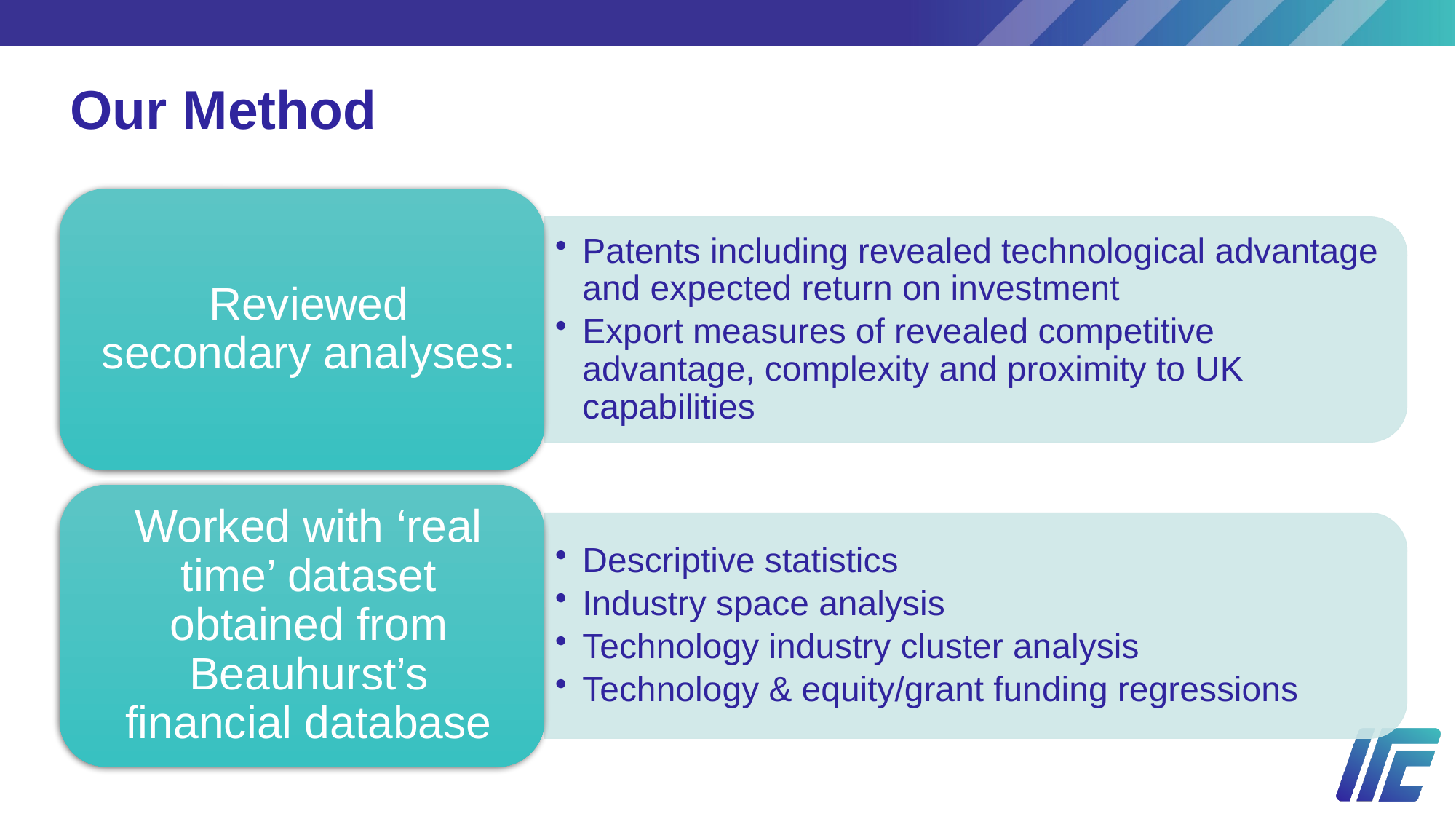

# Our Method
Patents including revealed technological advantage and expected return on investment
Export measures of revealed competitive advantage, complexity and proximity to UK capabilities
Reviewed secondary analyses:
Descriptive statistics
Industry space analysis
Technology industry cluster analysis
Technology & equity/grant funding regressions
Worked with ‘real time’ dataset obtained from Beauhurst’s financial database